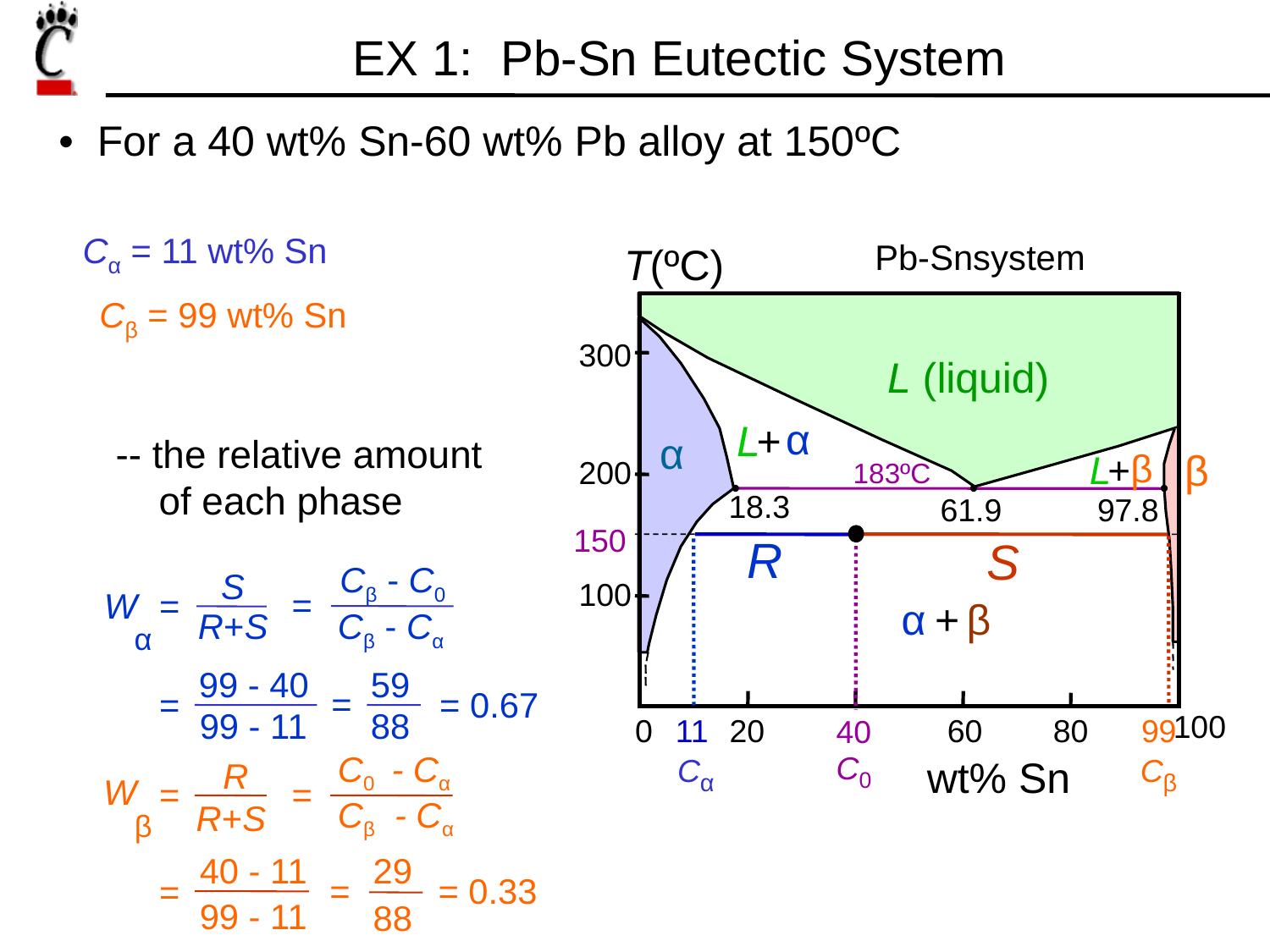

EX 1:  Pb-Sn Eutectic System
•  For a 40 wt% Sn-60 wt% Pb alloy at 150ºC
Cα = 11 wt% Sn
Pb-Snsystem
T(ºC)

300

L (liquid)

α
L
+
α

β
β
L
+
200

183ºC

18.3

61.9
97.8
100

α
+
β

100
0
20
60
80
wt% Sn
Cβ = 99 wt% Sn
-- the relative amount
    of each phase
150

R

S

40
C0

99
Cβ

11
Cα

Cβ - C0
S
R+S

=
W
=
α
Cβ - Cα

99 - 40
99 - 11

59
=
=
= 0.67
88

C0  - Cα
Cβ  - Cα

R

R+S
W
=
=
β
40 - 11

99 - 11
29
=
= 0.33
=

88